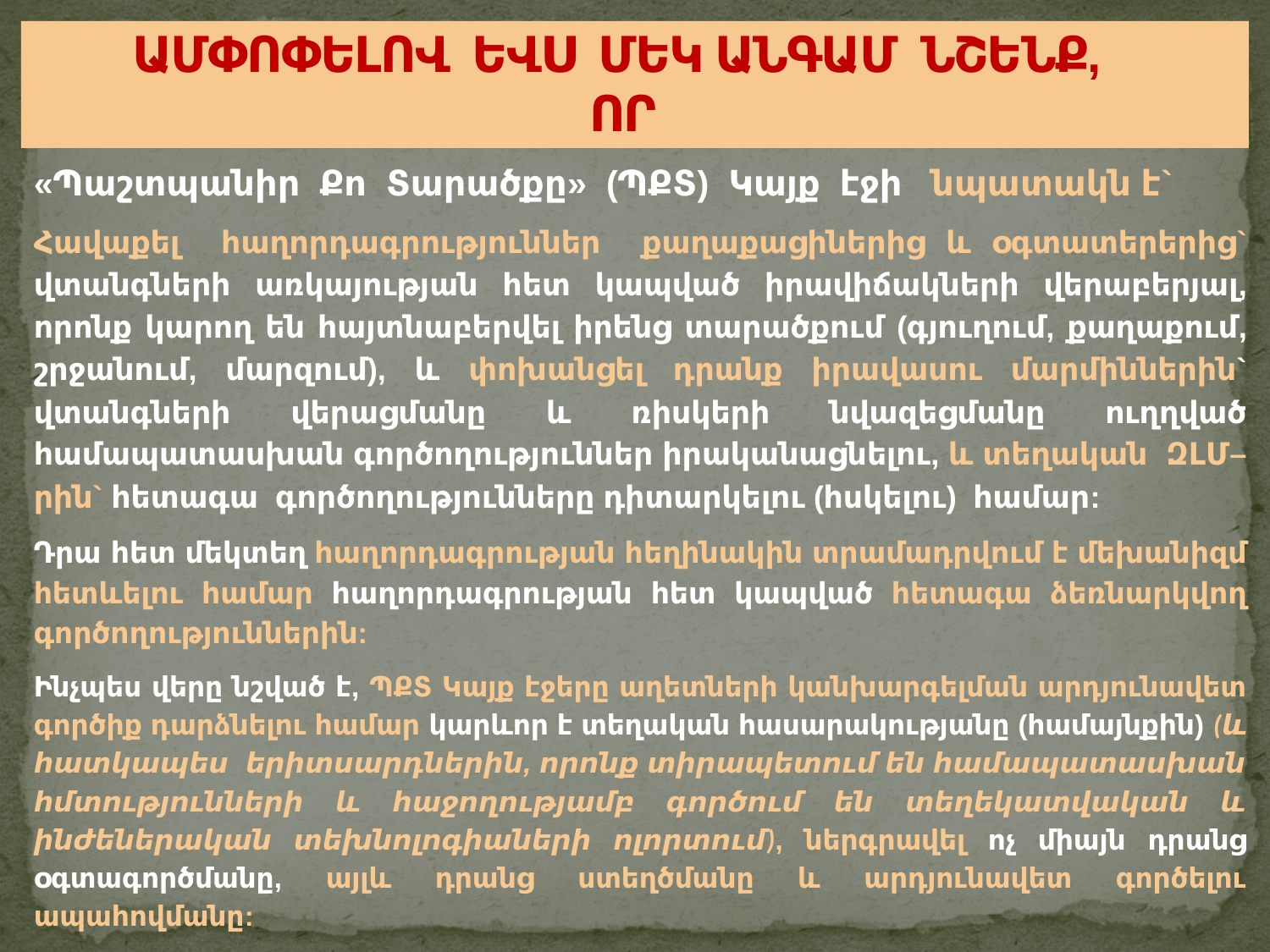

# ԱՄՓՈՓԵԼՈՎ  ԵՎՍ  ՄԵԿ ԱՆԳԱՄ  ՆՇԵՆՔ, ՈՐ
«Պաշտպանիր  Քո  Տարածքը»  (ՊՔՏ)  Կայք  էջի   նպատակն է`
Հավաքել  հաղորդագրություններ  քաղաքացիներից և օգտատերերից` վտանգների առկայության հետ կապված իրավիճակների վերաբերյալ, որոնք կարող են հայտնաբերվել իրենց տարածքում (գյուղում, քաղաքում, շրջանում, մարզում), և փոխանցել դրանք իրավասու մարմիններին` վտանգների վերացմանը և ռիսկերի նվազեցմանը ուղղված համապատասխան գործողություններ իրականացնելու, և տեղական  ԶԼՄ–րին` հետագա  գործողությունները դիտարկելու (հսկելու)  համար:
Դրա հետ մեկտեղ հաղորդագրության հեղինակին տրամադրվում է մեխանիզմ հետևելու համար հաղորդագրության հետ կապված հետագա ձեռնարկվող գործողություններին:
Ինչպես վերը նշված է, ՊՔՏ Կայք էջերը աղետների կանխարգելման արդյունավետ գործիք դարձնելու համար կարևոր է տեղական հասարակությանը (համայնքին) (և հատկապես  երիտսարդներին, որոնք տիրապետում են համապատասխան հմտությունների և հաջողությամբ գործում են տեղեկատվական և ինժեներական տեխնոլոգիաների ոլորտում), ներգրավել ոչ միայն դրանց օգտագործմանը, այլև դրանց ստեղծմանը և արդյունավետ գործելու ապահովմանը: